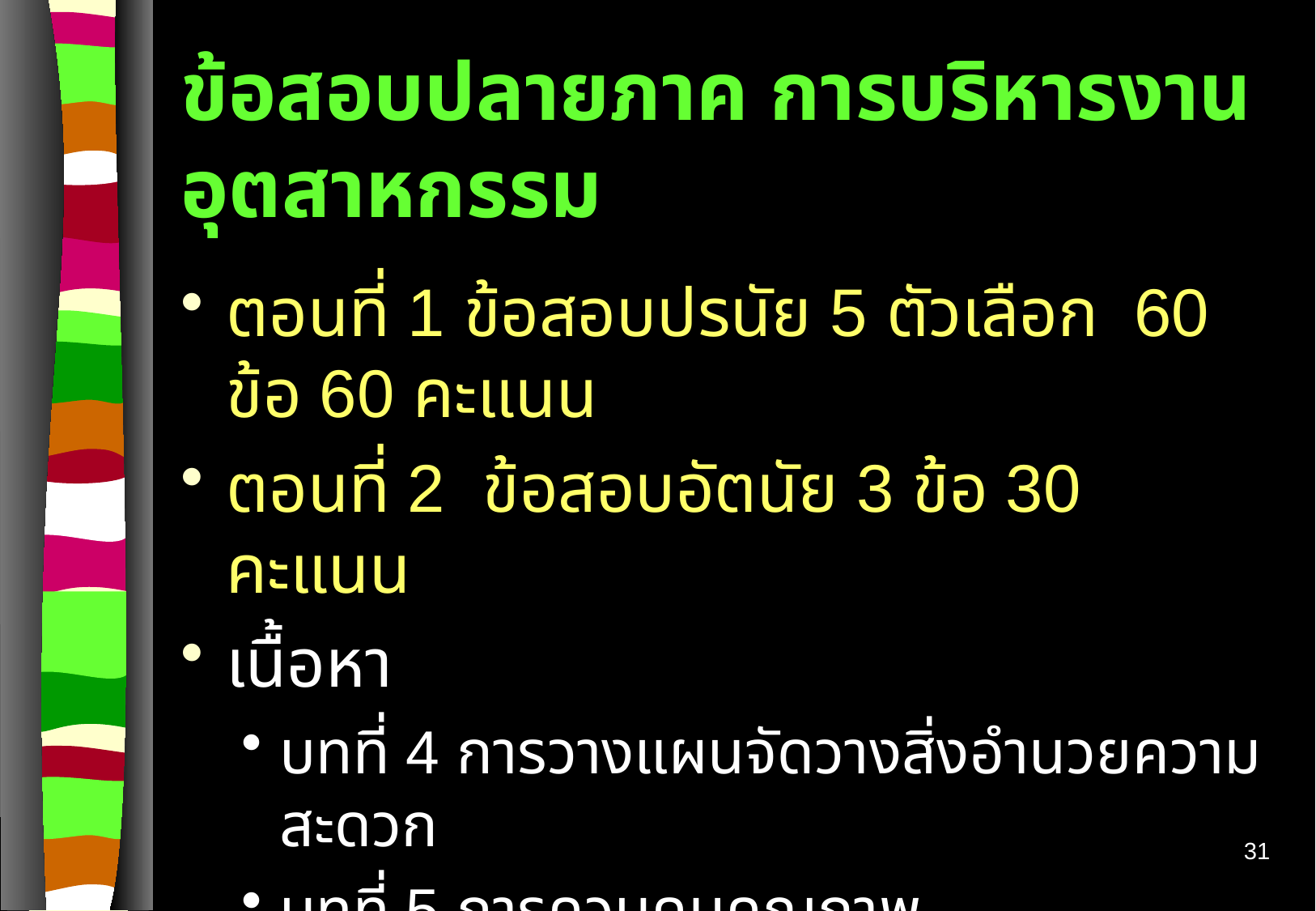

# ข้อสอบปลายภาค การบริหารงานอุตสาหกรรม
ตอนที่ 1 ข้อสอบปรนัย 5 ตัวเลือก  60 ข้อ 60 คะแนน
ตอนที่ 2  ข้อสอบอัตนัย 3 ข้อ 30 คะแนน
เนื้อหา
บทที่ 4 การวางแผนจัดวางสิ่งอำนวยความสะดวก
บทที่ 5 การควบคุมคุณภาพ
บทที่ 7 การวางแผนและควบคุมบริหารพัสดุคงคลัง
31